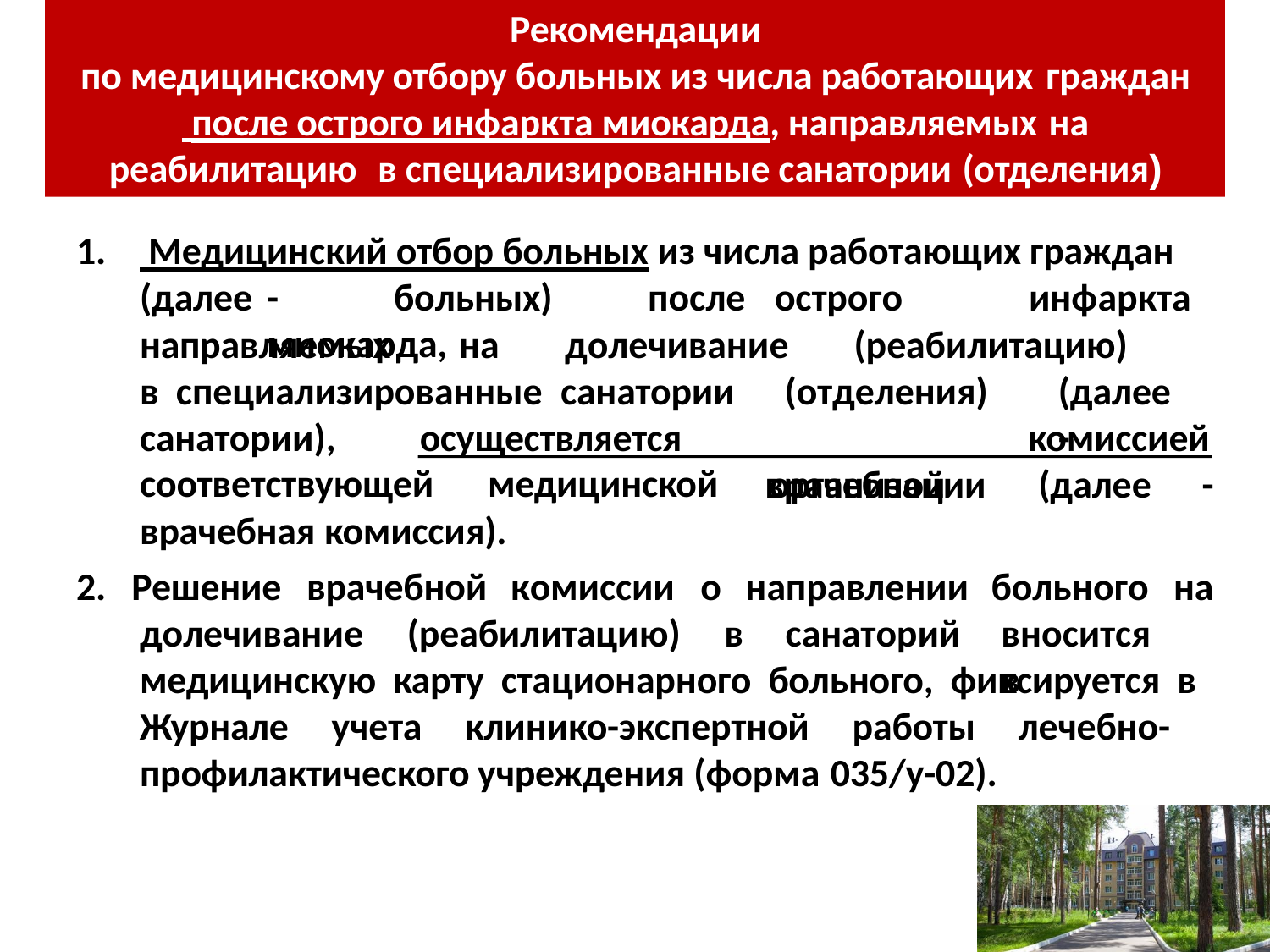

Рекомендации
по медицинскому отбору больных из числа работающих граждан
 после острого инфаркта миокарда, направляемых на
реабилитацию	в специализированные санатории (отделения)
1.	 Медицинский отбор больных из числа работающих граждан  (далее	-	больных)	после	острого	инфаркта	миокарда,
Рекомендации
по медицинскому отбору больных из числа работающих граждан после
острого инфаркта миокарда, направляемых на реабилитацию в
специализированные санатории (отделения)
направляемых	на		долечивание	(реабилитацию)	в  специализированные	санатории
(отделения)	(далее	-
врачебной
санатории),	осуществляется
соответствующей	медицинской
комиссией

организации	(далее	-
врачебная комиссия).
2.	Решение	врачебной
комиссии	о
направлении
в	санаторий
больного	на
вносится	в
долечивание	(реабилитацию)
медицинскую карту стационарного больного, фиксируется в  Журнале учета клинико-экспертной работы лечебно-  профилактического учреждения (форма 035/у-02).